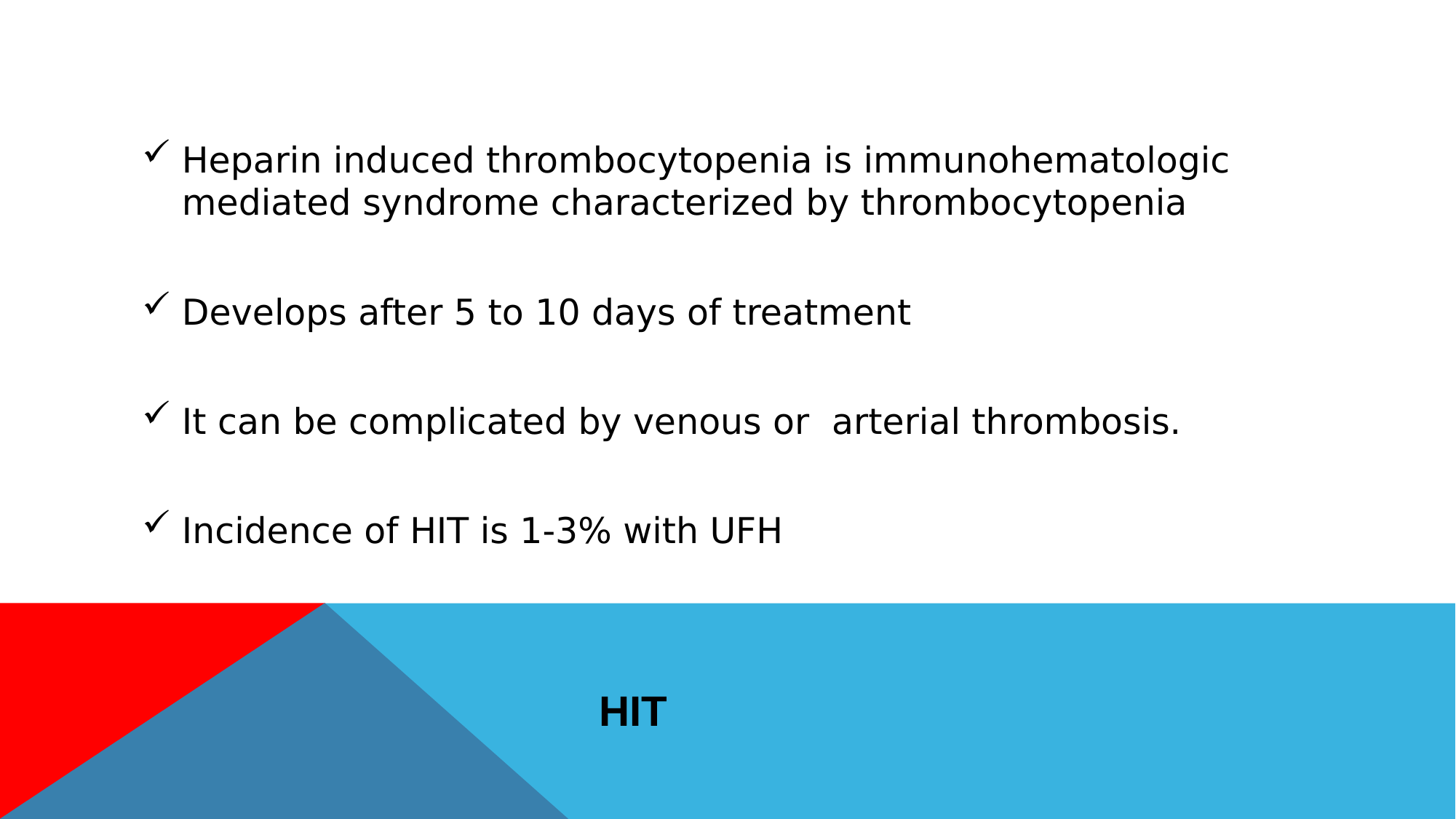

Heparin induced thrombocytopenia is immunohematologic mediated syndrome characterized by thrombocytopenia

Develops after 5 to 10 days of treatment

It can be complicated by venous or  arterial thrombosis.

Incidence of HIT is 1-3% with UFH
# HIT